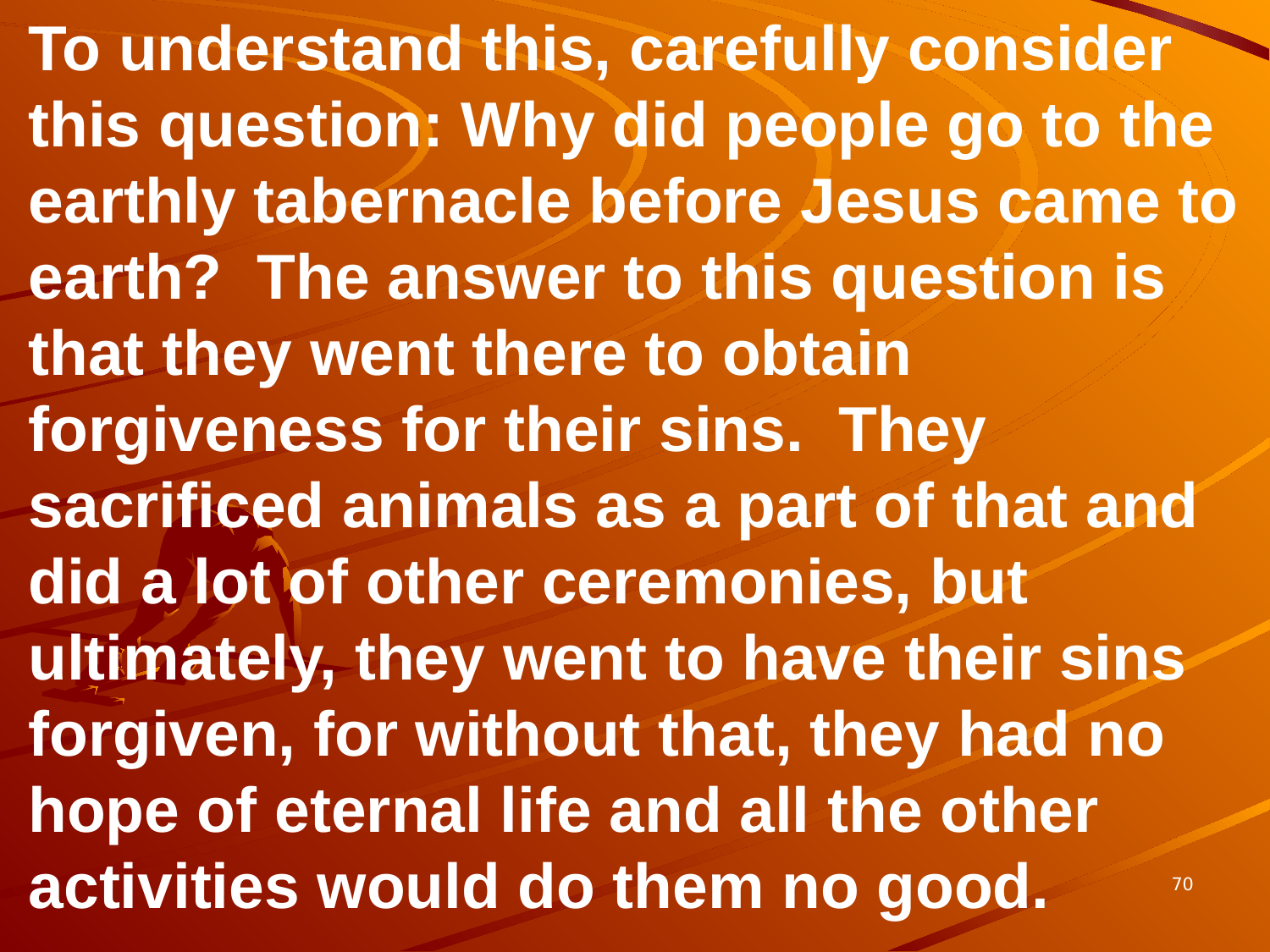

To understand this, carefully consider this question: Why did people go to the earthly tabernacle before Jesus came to earth?  The answer to this question is that they went there to obtain forgiveness for their sins.  They sacrificed animals as a part of that and did a lot of other ceremonies, but ultimately, they went to have their sins forgiven, for without that, they had no hope of eternal life and all the other activities would do them no good.
70